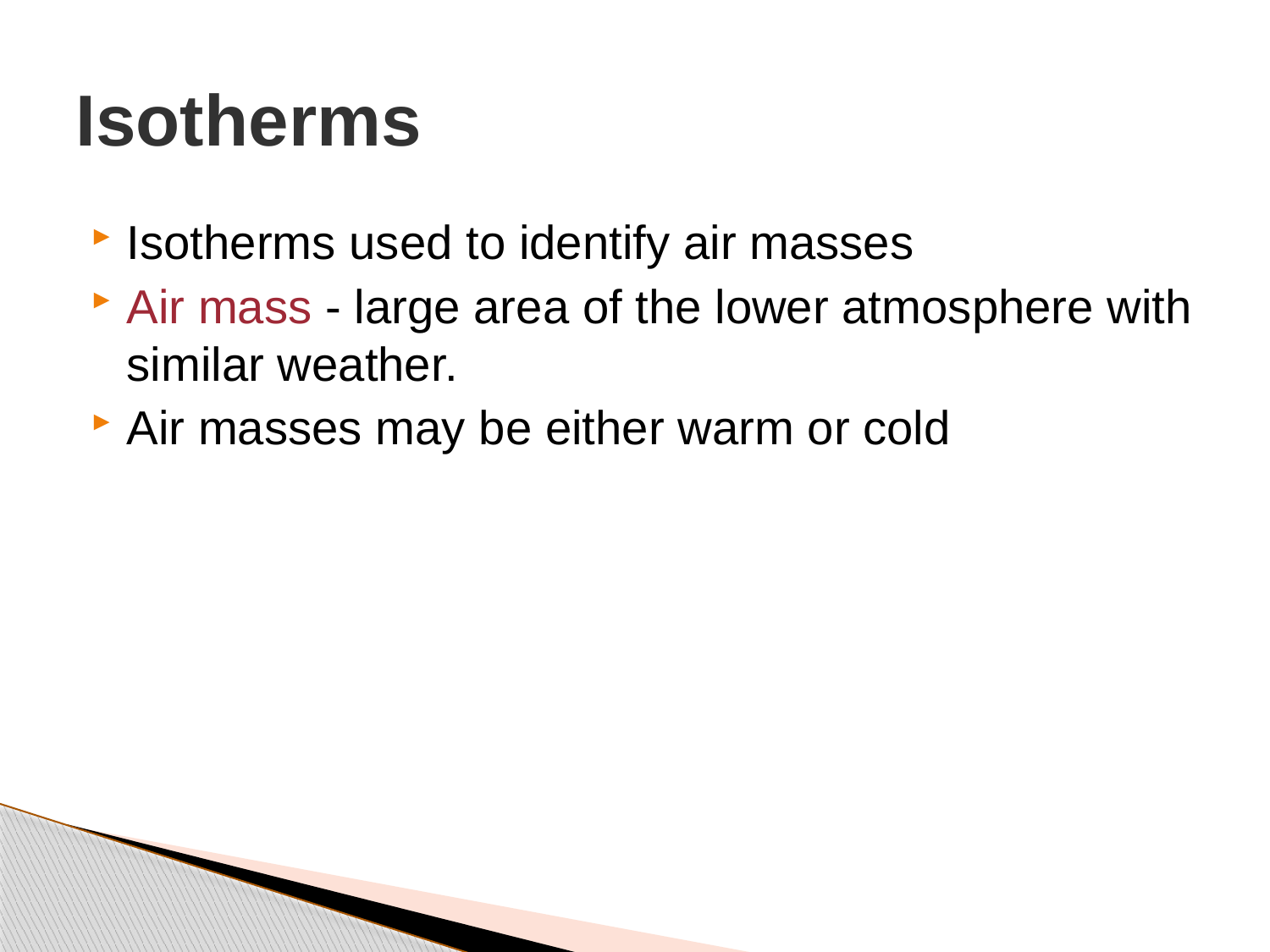

# Isotherms
Isotherms used to identify air masses
Air mass - large area of the lower atmosphere with similar weather.
Air masses may be either warm or cold